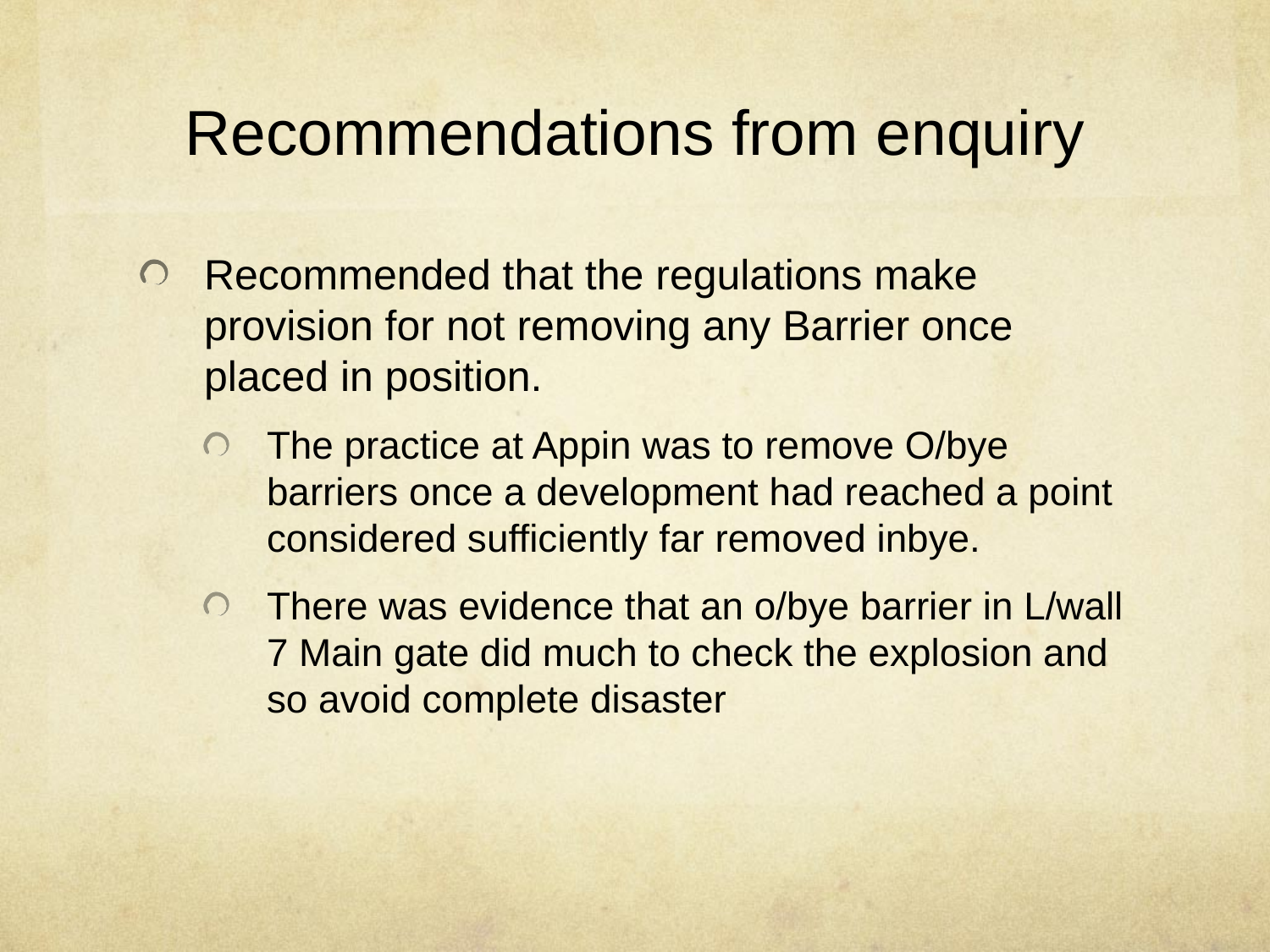

# Recommendations from enquiry
Recommended that the regulations make provision for not removing any Barrier once placed in position.
The practice at Appin was to remove O/bye barriers once a development had reached a point considered sufficiently far removed inbye.
There was evidence that an o/bye barrier in L/wall 7 Main gate did much to check the explosion and so avoid complete disaster